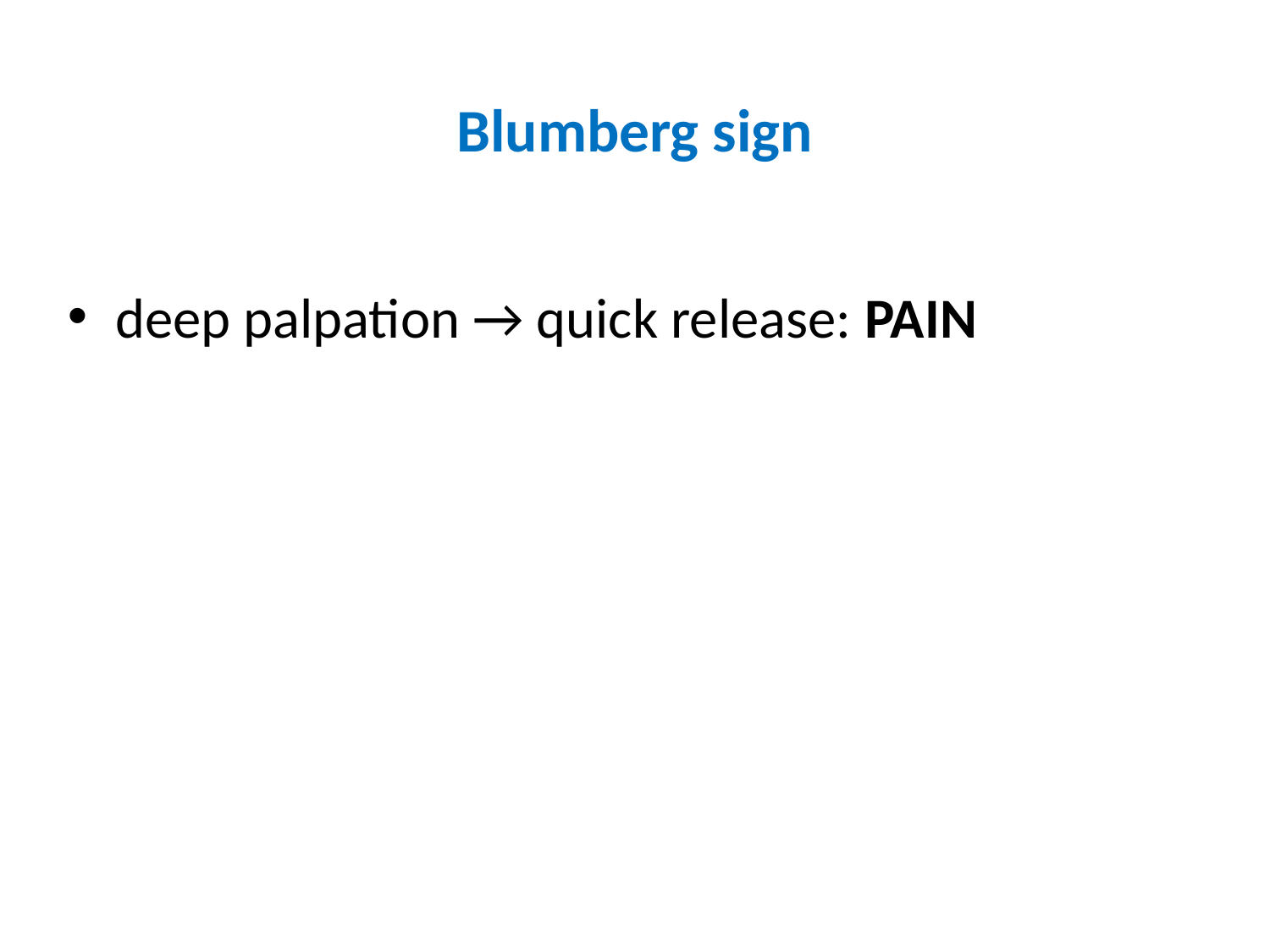

# Blumberg sign
deep palpation → quick release: PAIN